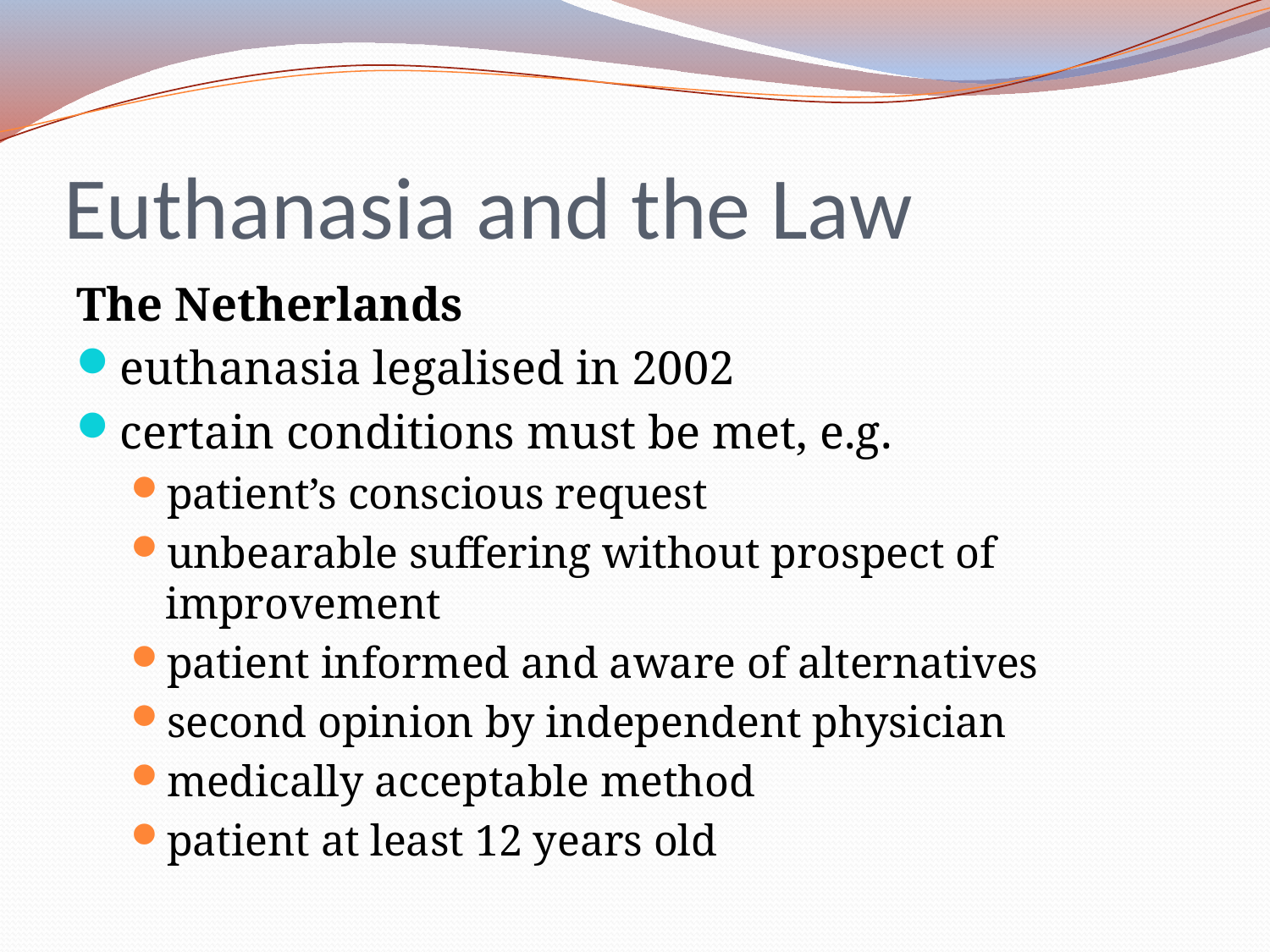

# Euthanasia and the Law
The Netherlands
euthanasia legalised in 2002
certain conditions must be met, e.g.
patient’s conscious request
unbearable suffering without prospect of improvement
patient informed and aware of alternatives
second opinion by independent physician
medically acceptable method
patient at least 12 years old